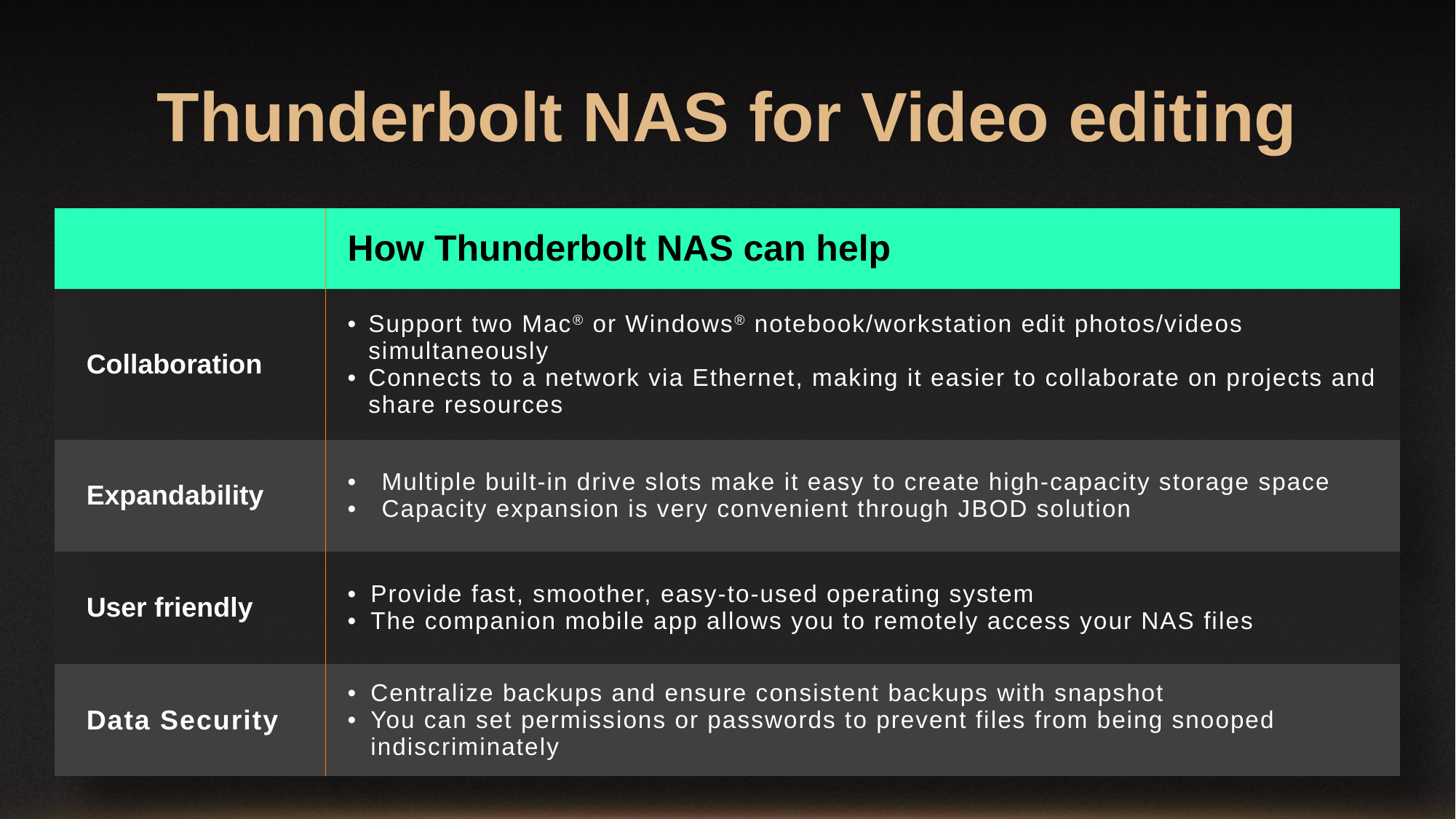

Thunderbolt NAS for Video editing​
|  | How Thunderbolt NAS can help |
| --- | --- |
| Collaboration | Support two Mac® or Windows® notebook/workstation edit photos/videos simultaneously​ Connects to a network via Ethernet, making it easier to collaborate on projects and share resources |
| Expandability | Multiple built-in drive slots make it easy to create high-capacity storage space Capacity expansion is very convenient through JBOD solution |
| User friendly | Provide fast, smoother, easy-to-used operating system​ The companion mobile app allows you to remotely access your NAS files |
| Data Security | Centralize backups and ensure consistent backups with snapshot​ You can set permissions or passwords to prevent files from being snooped indiscriminately |